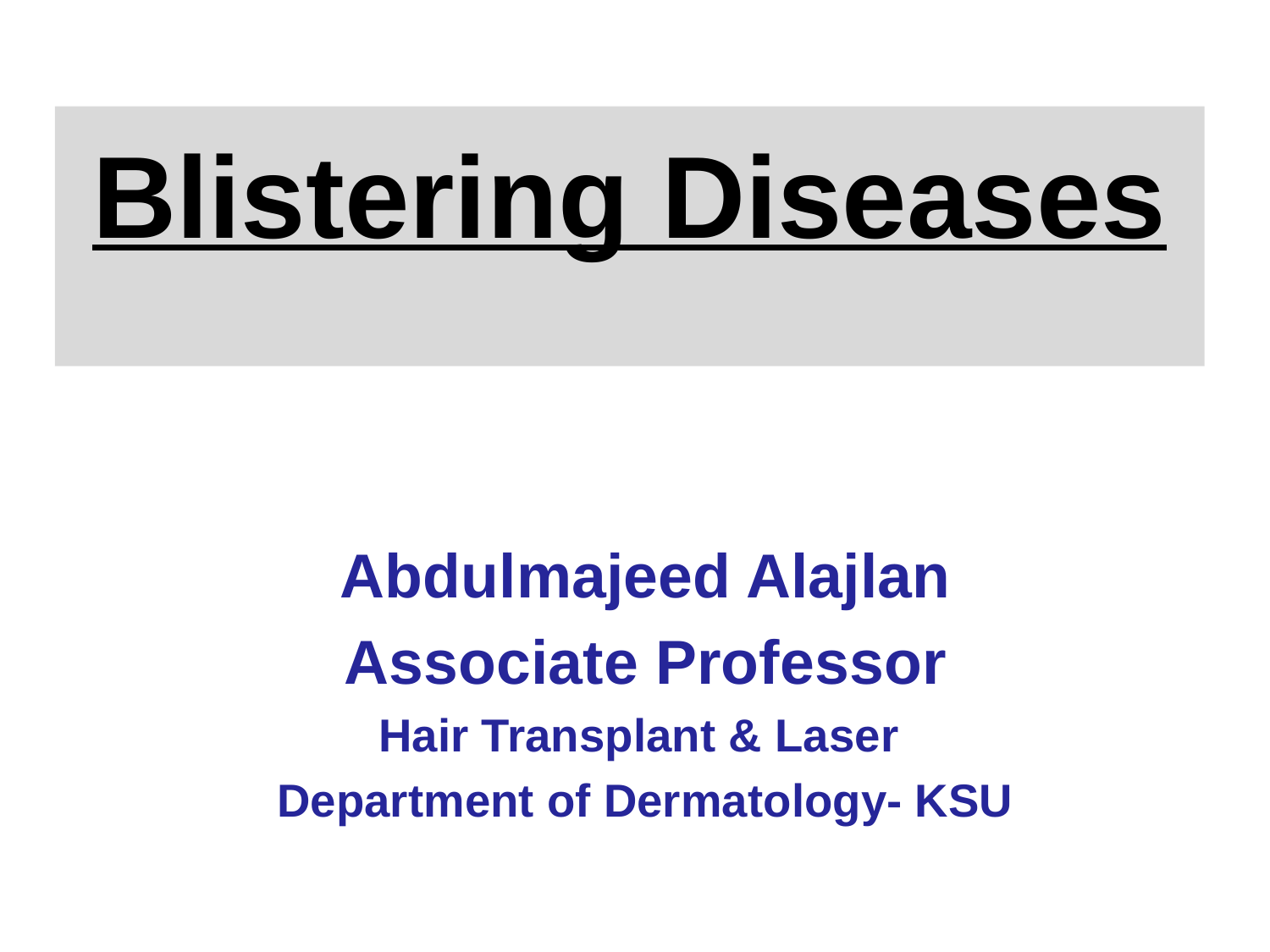

# Blistering Diseases
Abdulmajeed Alajlan
Associate Professor
Hair Transplant & Laser
Department of Dermatology- KSU